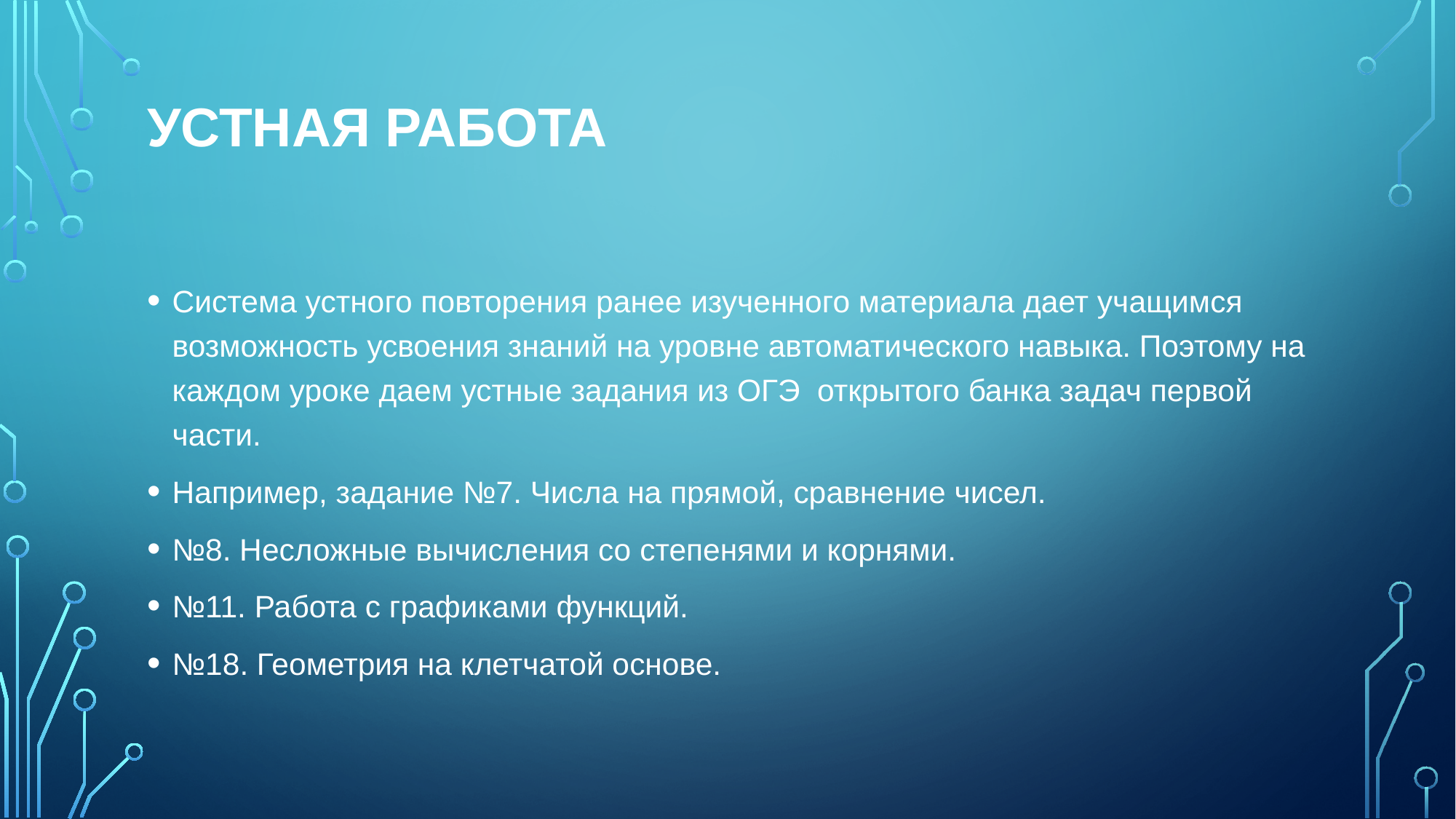

# Устная работа
Система устного повторения ранее изученного материала дает учащимся возможность усвоения знаний на уровне автоматического навыка. Поэтому на каждом уроке даем устные задания из ОГЭ  открытого банка задач первой части.
Например, задание №7. Числа на прямой, сравнение чисел.
№8. Несложные вычисления со степенями и корнями.
№11. Работа с графиками функций.
№18. Геометрия на клетчатой основе.